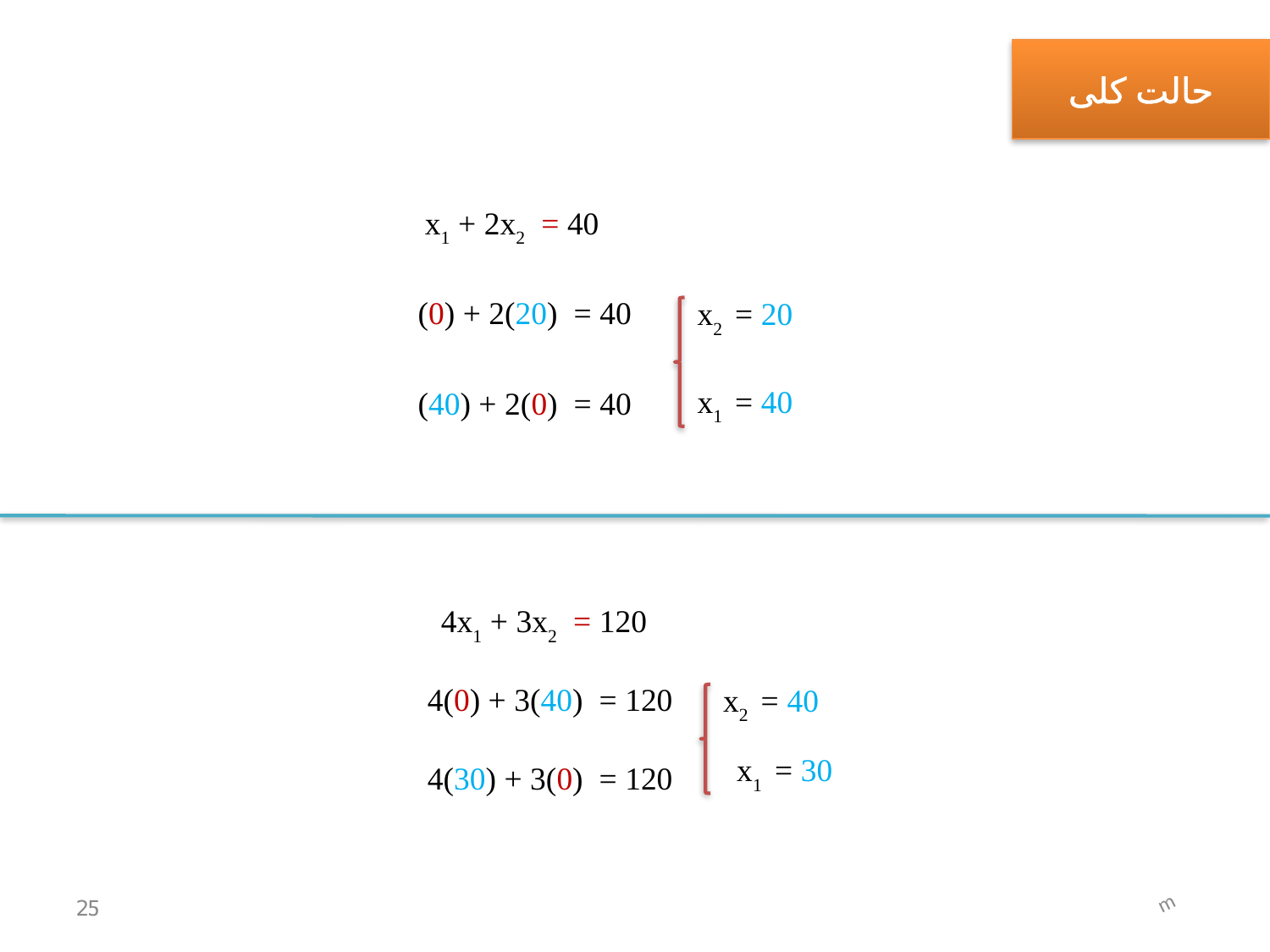

حالت کلی
x1 + 2x2  = 40
(0) + 2(20)  = 40
  x2  = 20

  x1  = 40
(40) + 2(0)  = 40
4x1 + 3x2  = 120
4(0) + 3(40)  = 120
  x2  = 40

  x1  = 30
4(30) + 3(0)  = 120
m
25